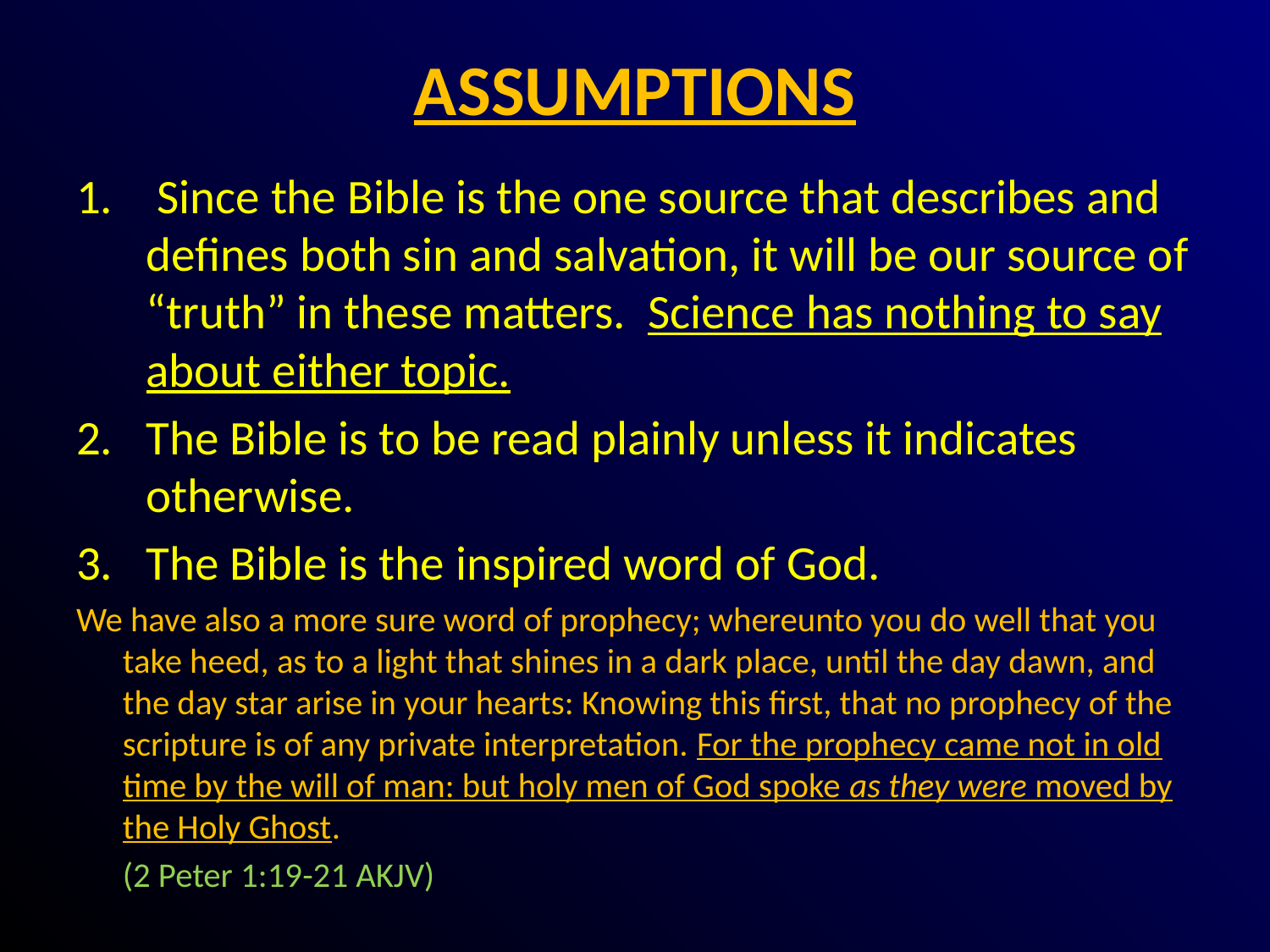

# ASSUMPTIONS
 Since the Bible is the one source that describes and defines both sin and salvation, it will be our source of “truth” in these matters.  Science has nothing to say about either topic.
The Bible is to be read plainly unless it indicates otherwise.
The Bible is the inspired word of God.
We have also a more sure word of prophecy; whereunto you do well that you take heed, as to a light that shines in a dark place, until the day dawn, and the day star arise in your hearts: Knowing this first, that no prophecy of the scripture is of any private interpretation. For the prophecy came not in old time by the will of man: but holy men of God spoke as they were moved by the Holy Ghost.
							(2 Peter 1:19-21 AKJV)